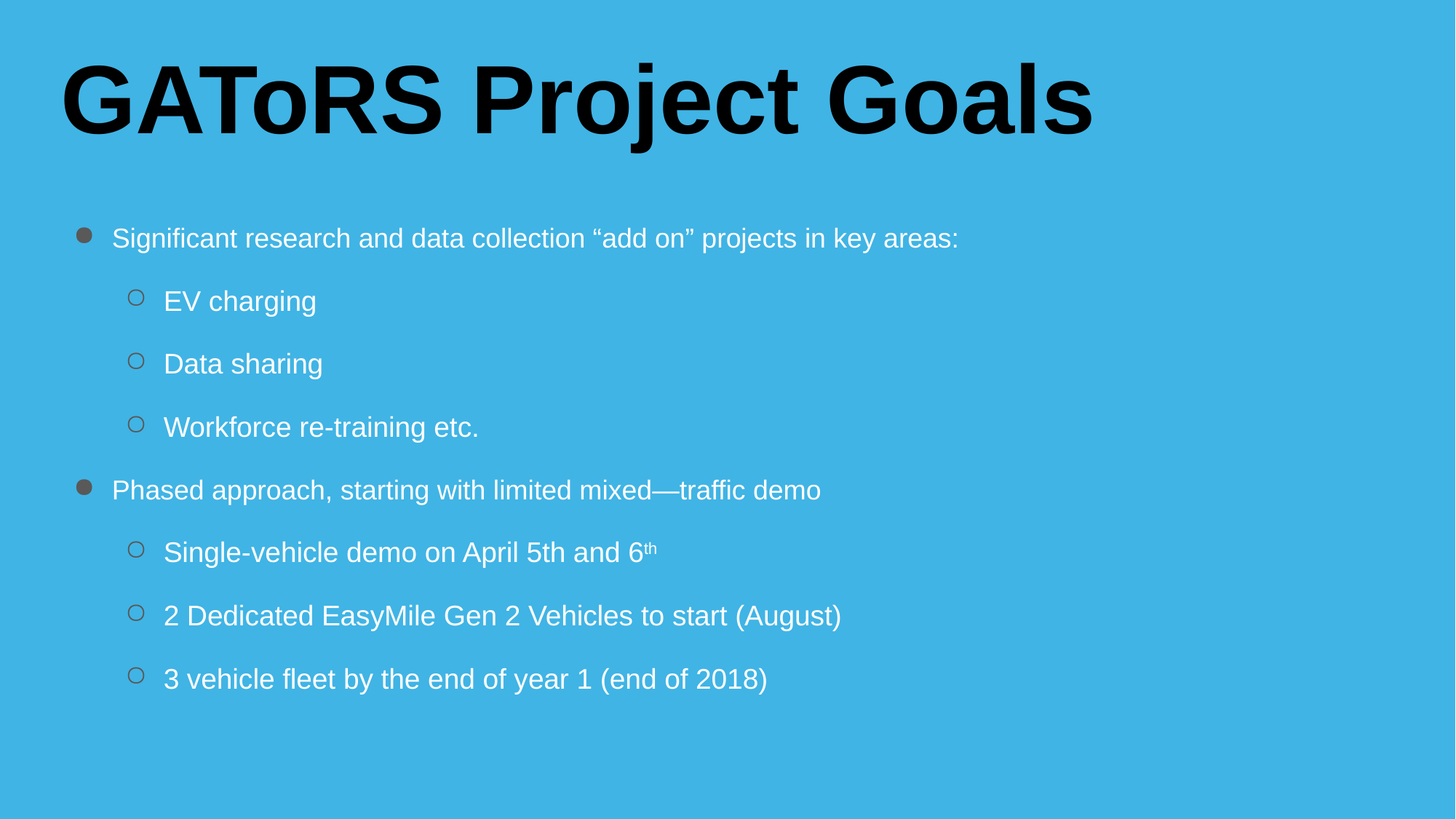

# GAToRS Project Goals
Significant research and data collection “add on” projects in key areas:
EV charging
Data sharing
Workforce re-training etc.
Phased approach, starting with limited mixed—traffic demo
Single-vehicle demo on April 5th and 6th
2 Dedicated EasyMile Gen 2 Vehicles to start (August)
3 vehicle fleet by the end of year 1 (end of 2018)